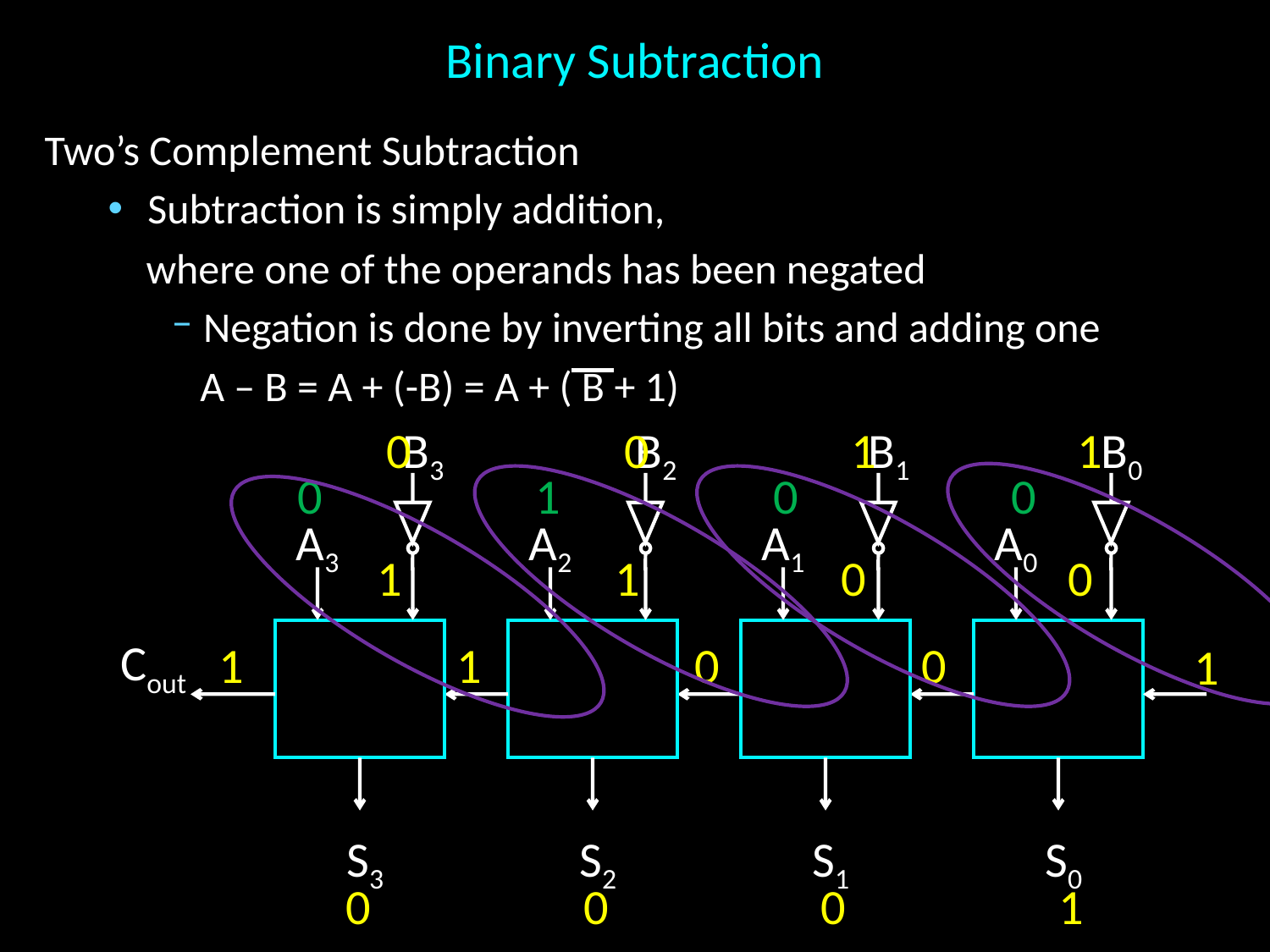

# Binary Subtraction
Two’s Complement Subtraction
Subtraction is simply addition,
    where one of the operands has been negated
Negation is done by inverting all bits and adding one
   A – B = A + (-B) = A + ( B + 1)
B3
B2
B1
B0
0                   0                  1                  1
0                   1                   0                   0
A3
A2
A1
A0

1                   1                  0                  0

1
Cout
1                   1                   0                  0

S3
S2
S1
S0
0                   0                   0                   1